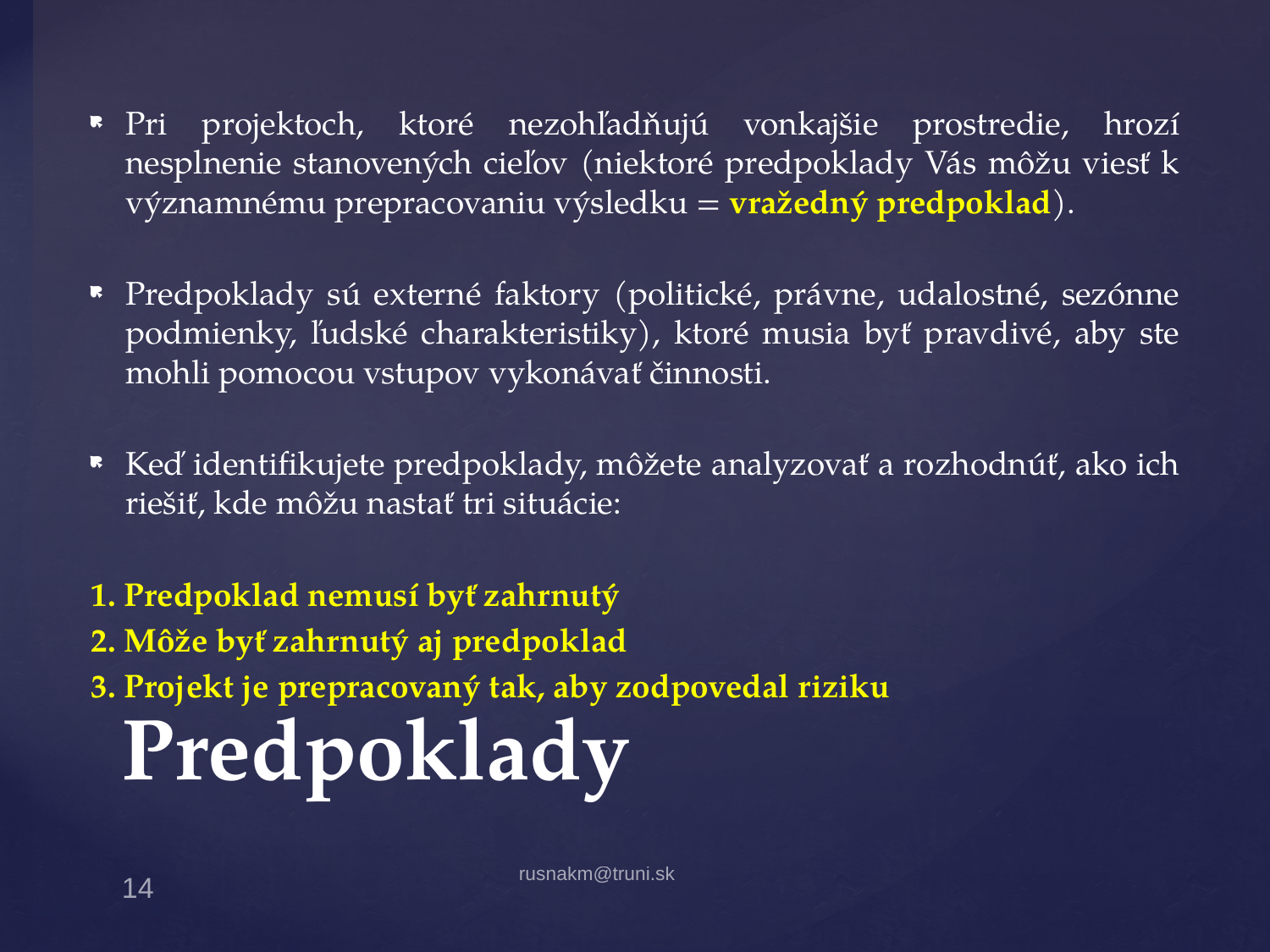

Pri projektoch, ktoré nezohľadňujú vonkajšie prostredie, hrozí nesplnenie stanovených cieľov (niektoré predpoklady Vás môžu viesť k významnému prepracovaniu výsledku = vražedný predpoklad).

Predpoklady sú externé faktory (politické, právne, udalostné, sezónne podmienky, ľudské charakteristiky), ktoré musia byť pravdivé, aby ste mohli pomocou vstupov vykonávať činnosti.

Keď identifikujete predpoklady, môžete analyzovať a rozhodnúť, ako ich riešiť, kde môžu nastať tri situácie:

1. Predpoklad nemusí byť zahrnutý
2. Môže byť zahrnutý aj predpoklad
3. Projekt je prepracovaný tak, aby zodpovedal riziku

# Predpoklady
rusnakm@truni.sk
14